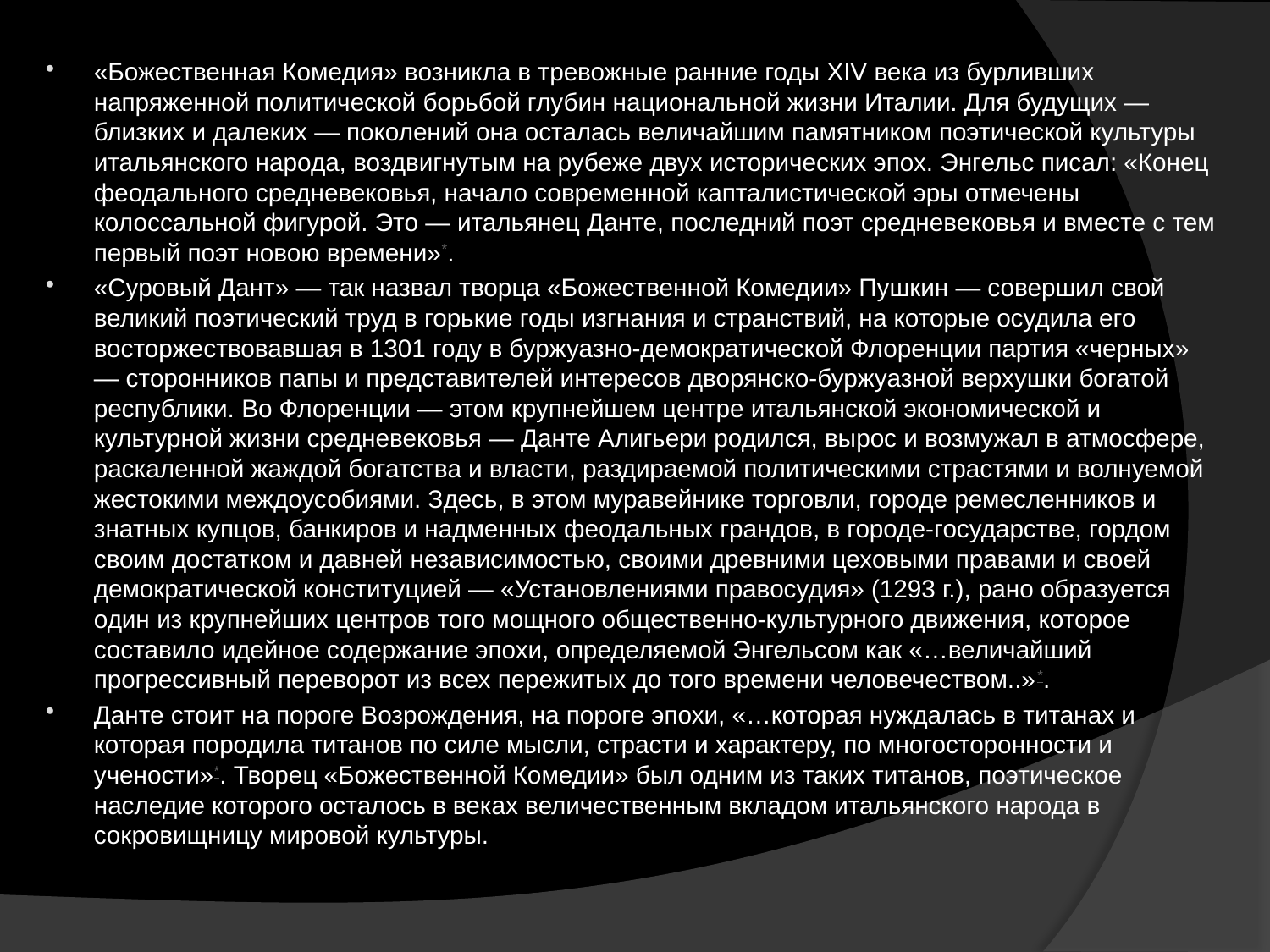

#
«Божественная Комедия» возникла в тревожные ранние годы XIV века из бурливших напряженной политической борьбой глубин национальной жизни Италии. Для будущих — близких и далеких — поколений она осталась величайшим памятником поэтической культуры итальянского народа, воздвигнутым на рубеже двух исторических эпох. Энгельс писал: «Конец феодального средневековья, начало современной капталистической эры отмечены колоссальной фигурой. Это — итальянец Данте, последний поэт средневековья и вместе с тем первый поэт новою времени»*.
«Суровый Дант» — так назвал творца «Божественной Комедии» Пушкин — совершил свой великий поэтический труд в горькие годы изгнания и странствий, на которые осудила его восторжествовавшая в 1301 году в буржуазно-демократической Флоренции партия «черных» — сторонников папы и представителей интересов дворянско-буржуазной верхушки богатой республики. Во Флоренции — этом крупнейшем центре итальянской экономической и культурной жизни средневековья — Данте Алигьери родился, вырос и возмужал в атмосфере, раскаленной жаждой богатства и власти, раздираемой политическими страстями и волнуемой жестокими междоусобиями. Здесь, в этом муравейнике торговли, городе ремесленников и знатных купцов, банкиров и надменных феодальных грандов, в городе-государстве, гордом своим достатком и давней независимостью, своими древними цеховыми правами и своей демократической конституцией — «Установлениями правосудия» (1293 г.), рано образуется один из крупнейших центров того мощного общественно-культурного движения, которое составило идейное содержание эпохи, определяемой Энгельсом как «…величайший прогрессивный переворот из всех пережитых до того времени человечеством..»*.
Данте стоит на пороге Возрождения, на пороге эпохи, «…которая нуждалась в титанах и которая породила титанов по силе мысли, страсти и характеру, по многосторонности и учености»*. Творец «Божественной Комедии» был одним из таких титанов, поэтическое наследие которого осталось в веках величественным вкладом итальянского народа в сокровищницу мировой культуры.